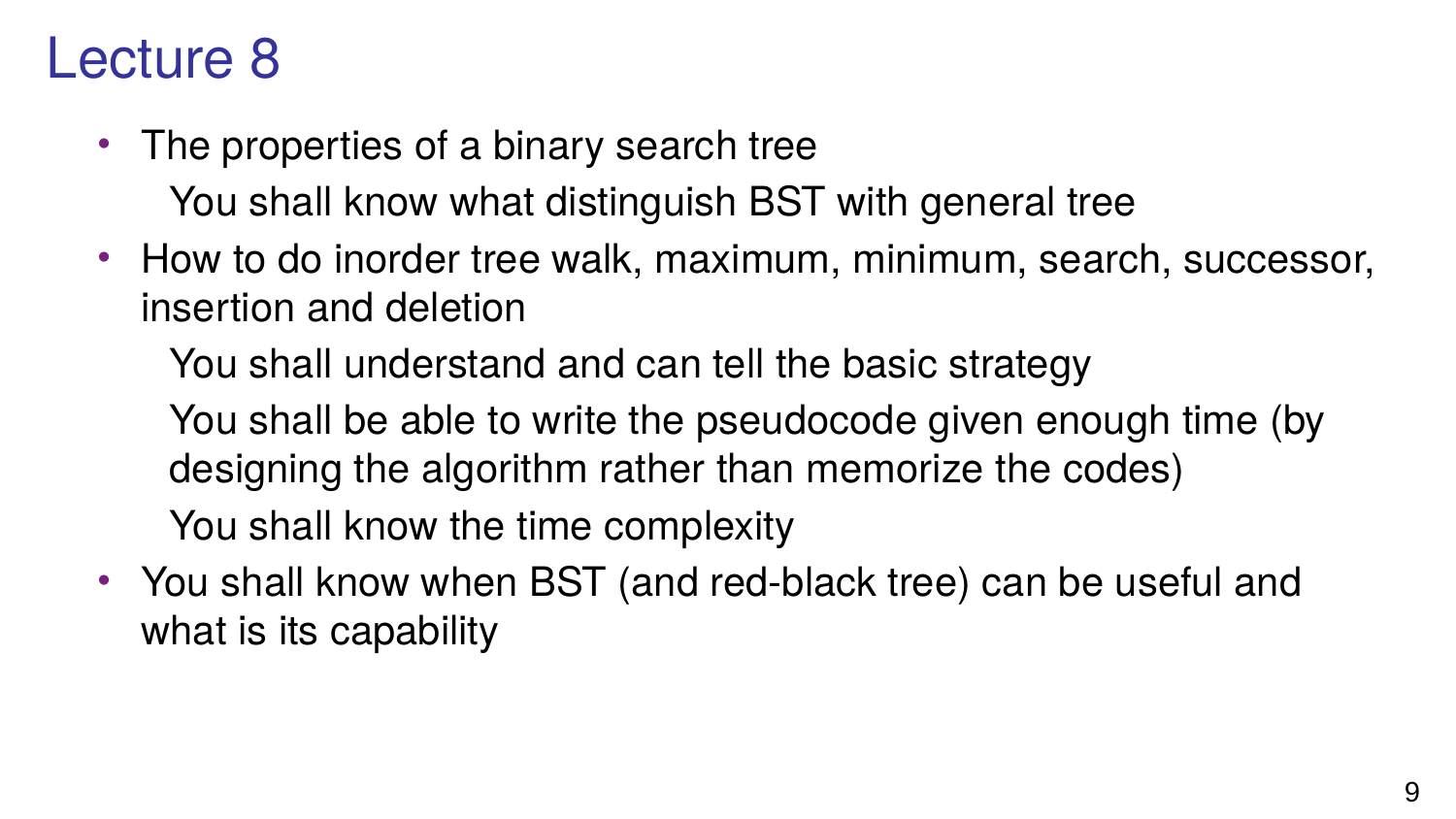

# Lecture 8
The properties of a binary search tree
You shall know what distinguish BST with general tree
How to do inorder tree walk, maximum, minimum, search, successor, insertion and deletion
You shall understand and can tell the basic strategy
You shall be able to write the pseudocode given enough time (by designing the algorithm rather than memorize the codes)
You shall know the time complexity
You shall know when BST (and red-black tree) can be useful and what is its capability